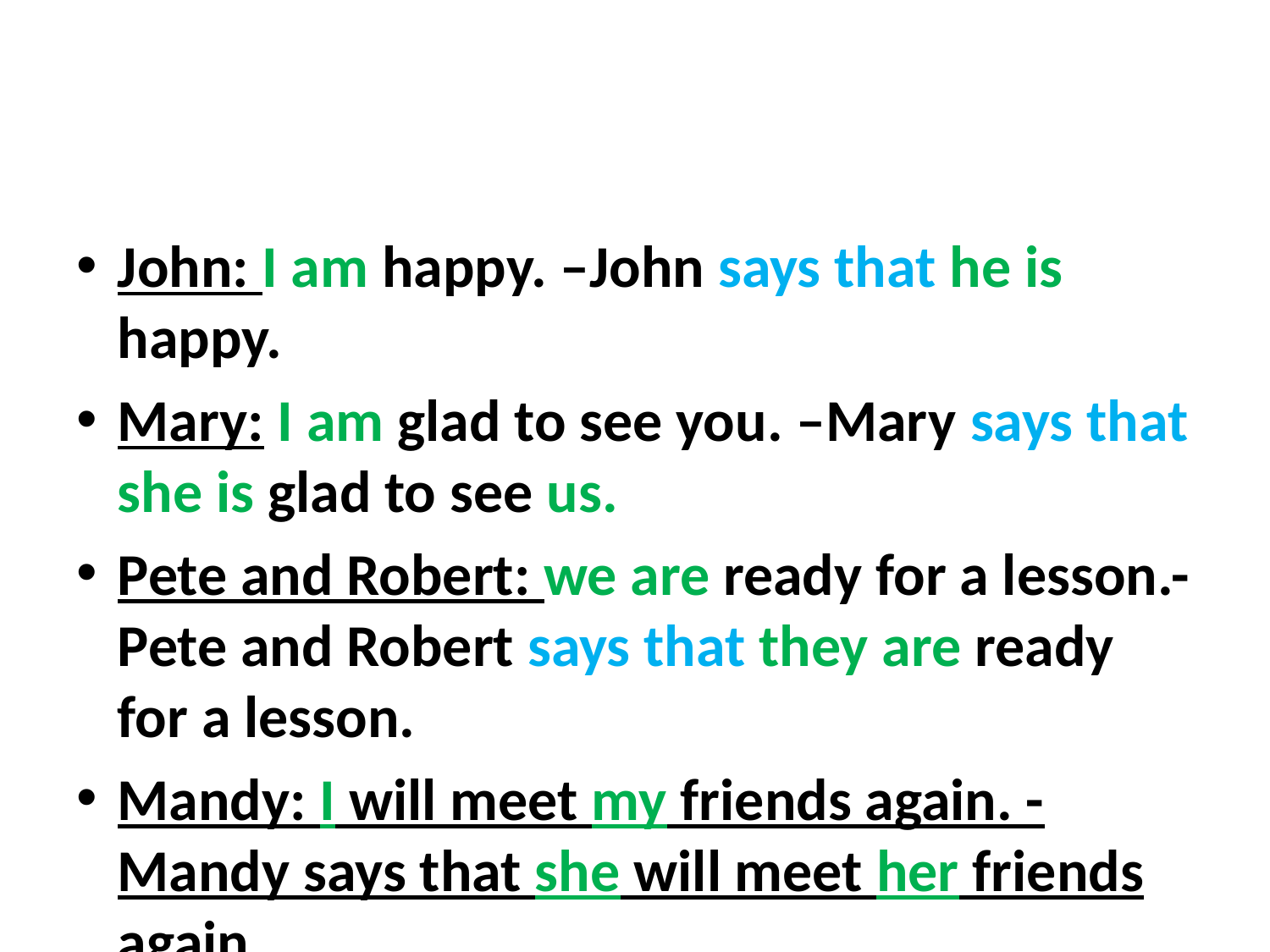

#
John: I am happy. –John says that he is happy.
Mary: I am glad to see you. –Mary says that she is glad to see us.
Pete and Robert: we are ready for a lesson.-Pete and Robert says that they are ready for a lesson.
Mandy: I will meet my friends again. -Mandy says that she will meet her friends again.